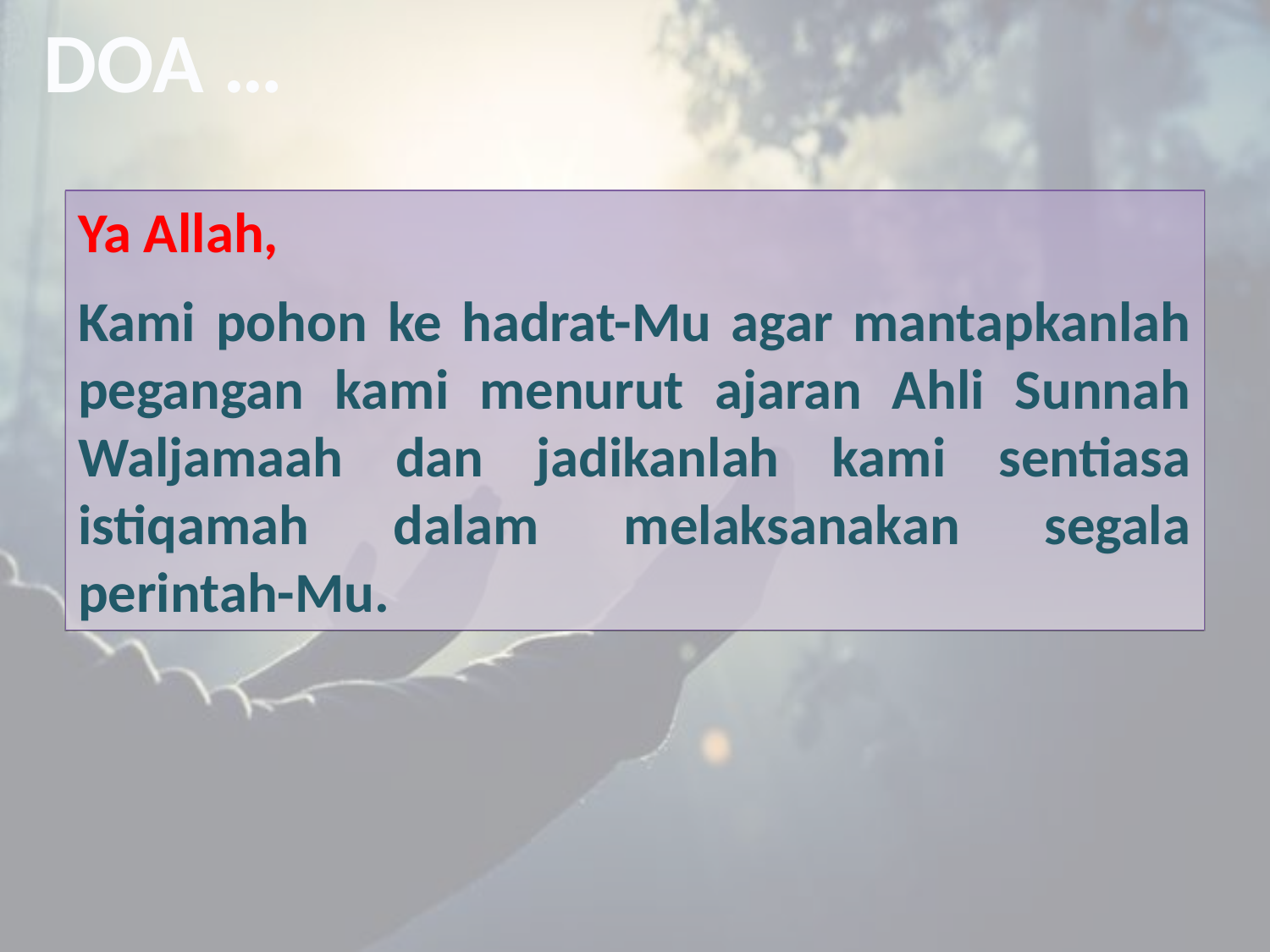

DOA …
Ya Allah,

Kami pohon ke hadrat-Mu agar mantapkanlah pegangan kami menurut ajaran Ahli Sunnah Waljamaah dan jadikanlah kami sentiasa istiqamah dalam melaksanakan segala perintah-Mu.